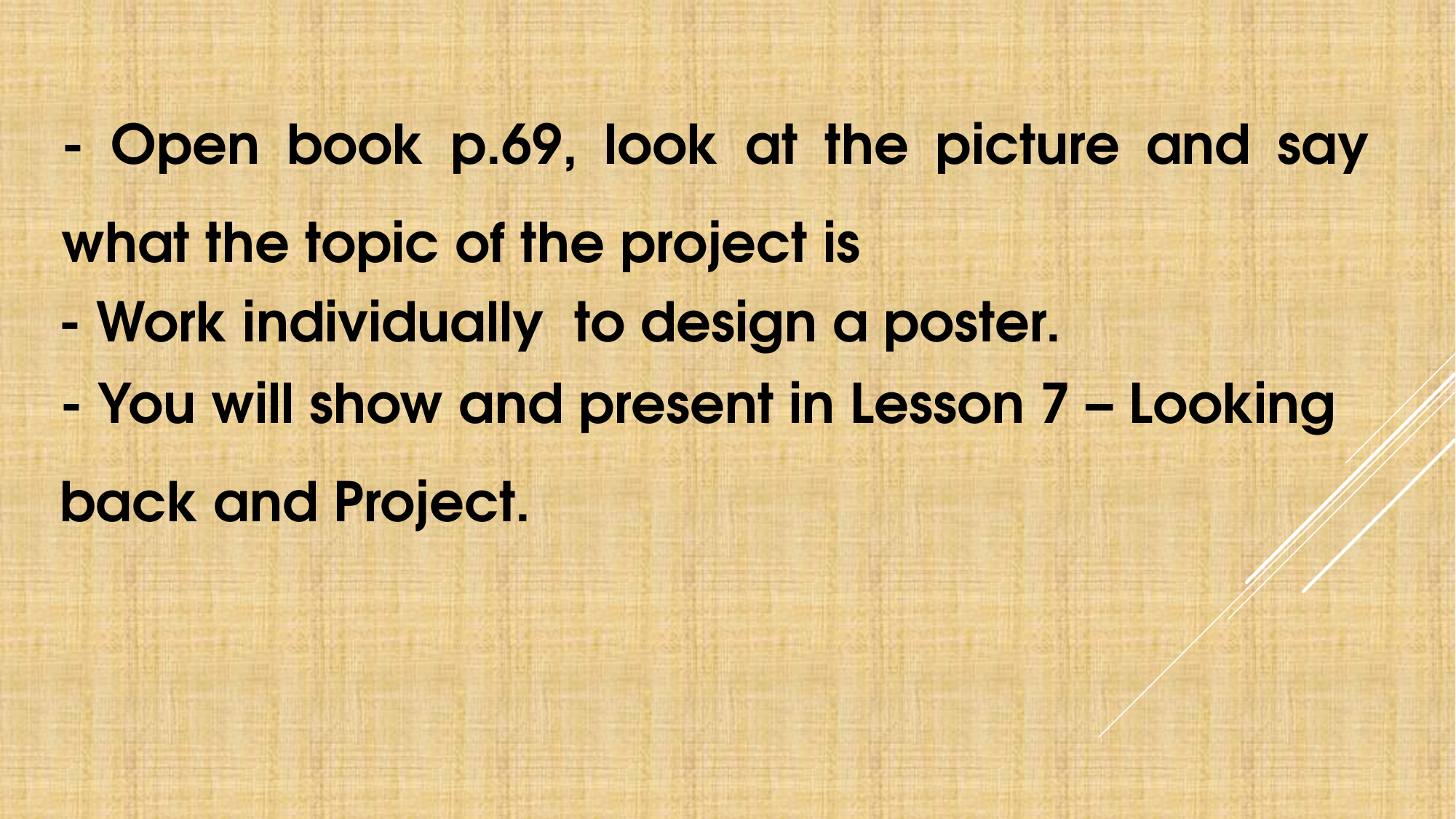

- Open book p.69, look at the picture and say what the topic of the project is
- Work individually  to design a poster.
- You will show and present in Lesson 7 – Looking back and Project.